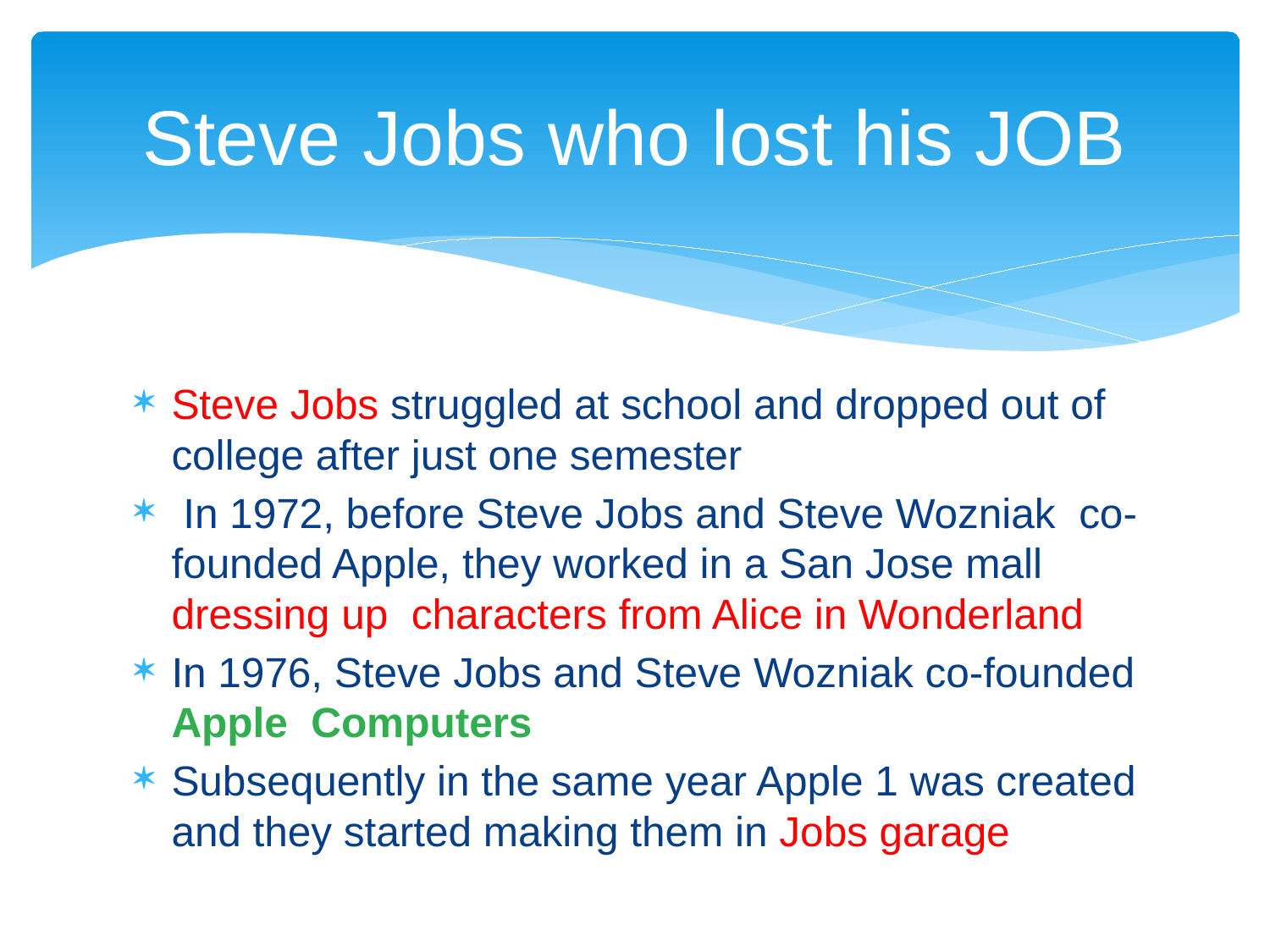

# Steve Jobs who lost his JOB
Steve Jobs struggled at school and dropped out of college after just one semester
 In 1972, before Steve Jobs and Steve Wozniak  co-founded Apple, they worked in a San Jose mall dressing up  characters from Alice in Wonderland
In 1976, Steve Jobs and Steve Wozniak co-founded Apple  Computers
Subsequently in the same year Apple 1 was created and they started making them in Jobs garage